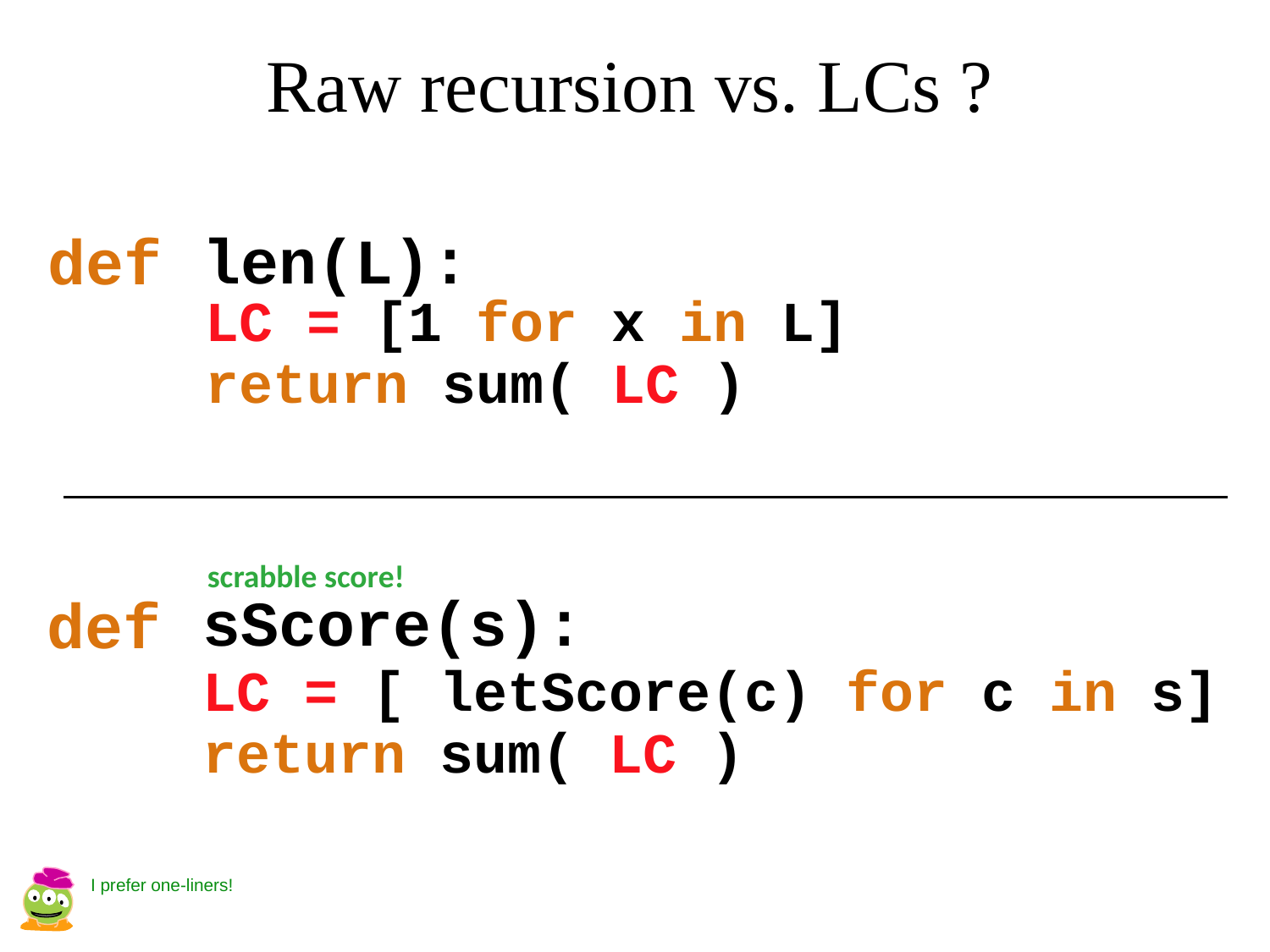

Raw recursion vs. LCs ?
def
len(L):
LC = [1 for x in L]
return sum( LC )
scrabble score!
def
sScore(s):
LC = [ letScore(c) for c in s]
return sum( LC )

I prefer one-liners!